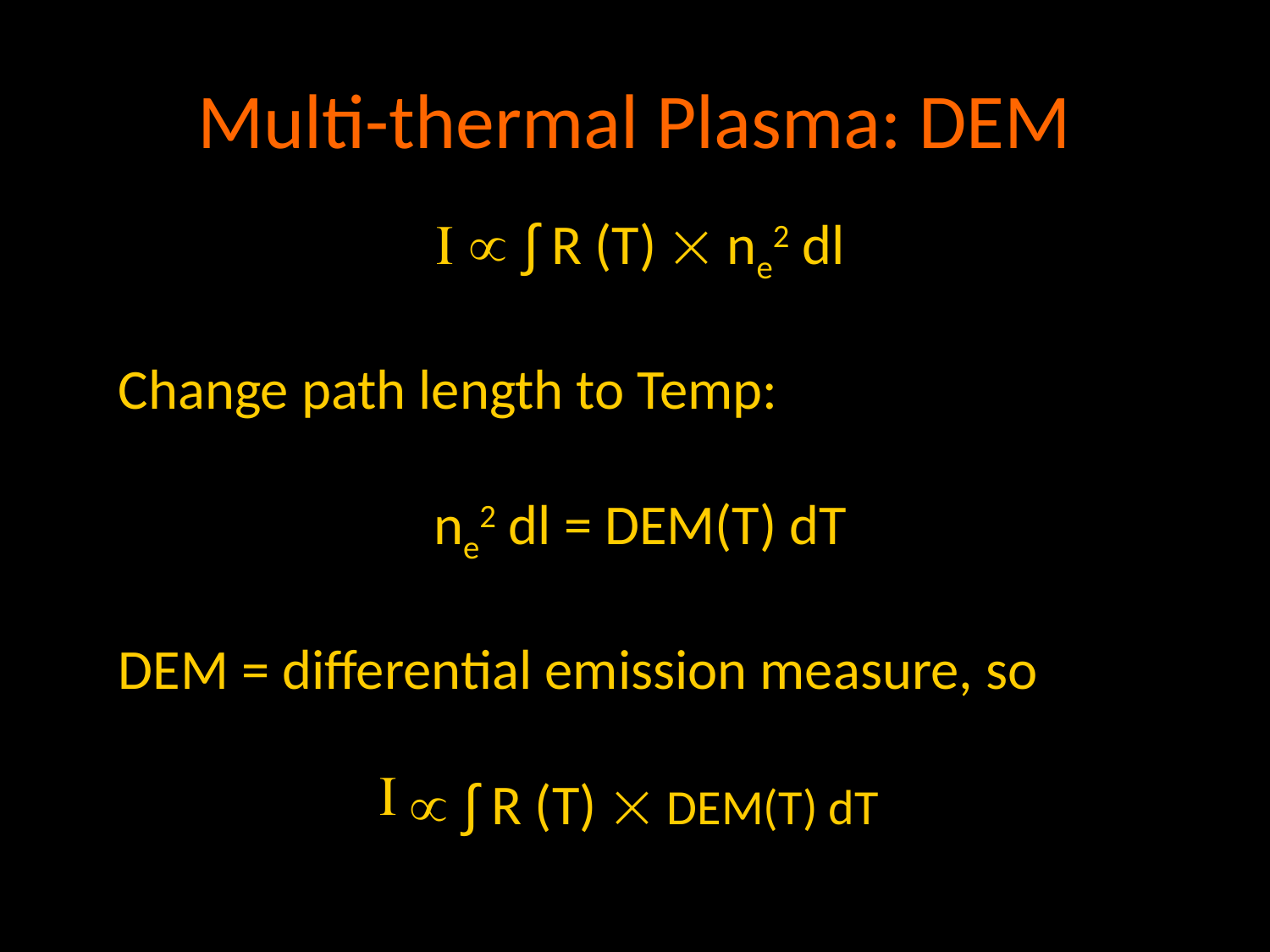

# Multi-thermal Plasma: DEM
Ι ∝ ∫ R (T) × ne2 dl

Change path length to Temp:

ne2 dl = DEM(T) dT

DEM = differential emission measure, so

∝ ∫ R (T) × DEM(T) dT